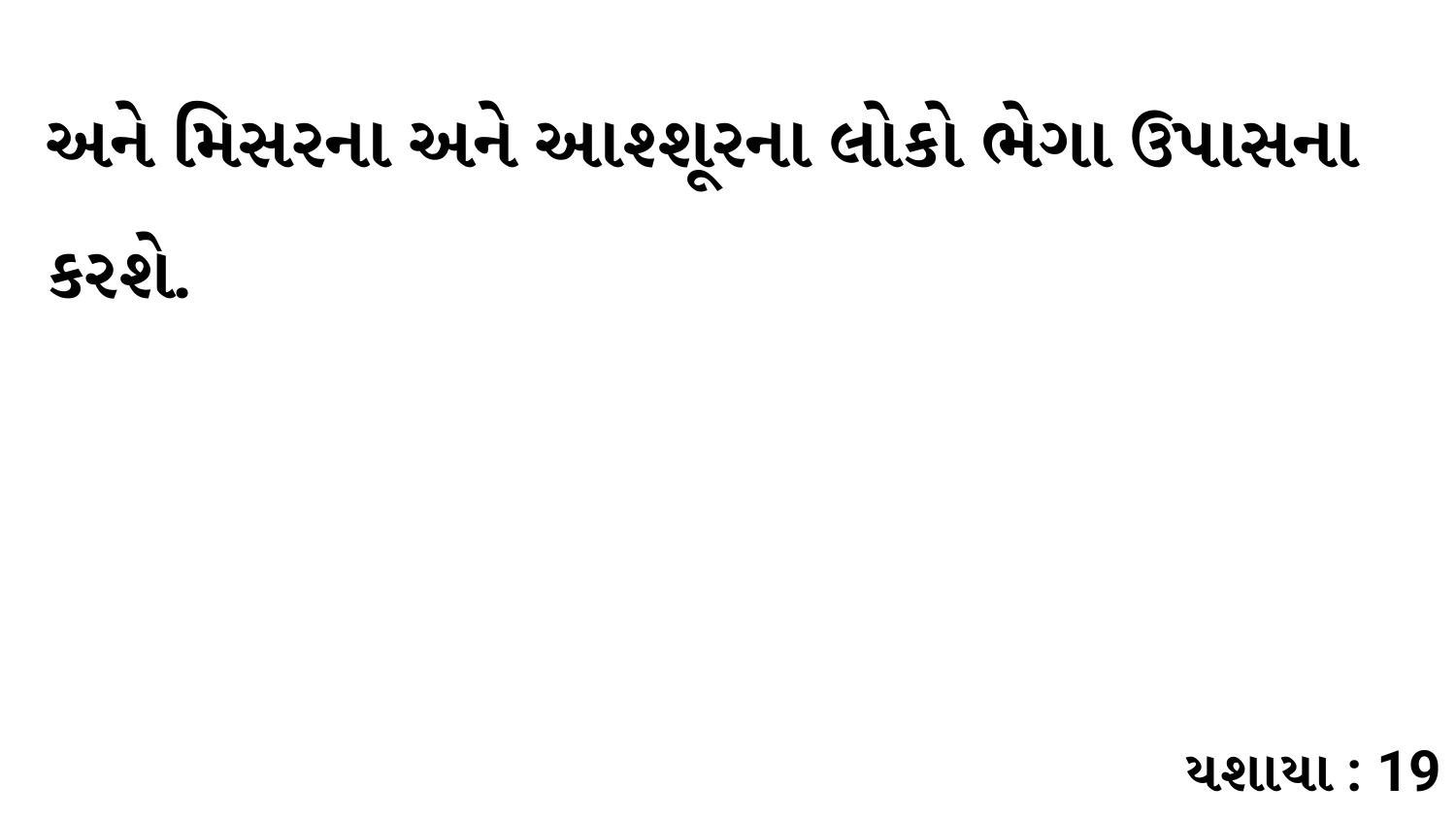

અને મિસરના અને આશ્શૂરના લોકો ભેગા ઉપાસના કરશે.
યશાયા : 19